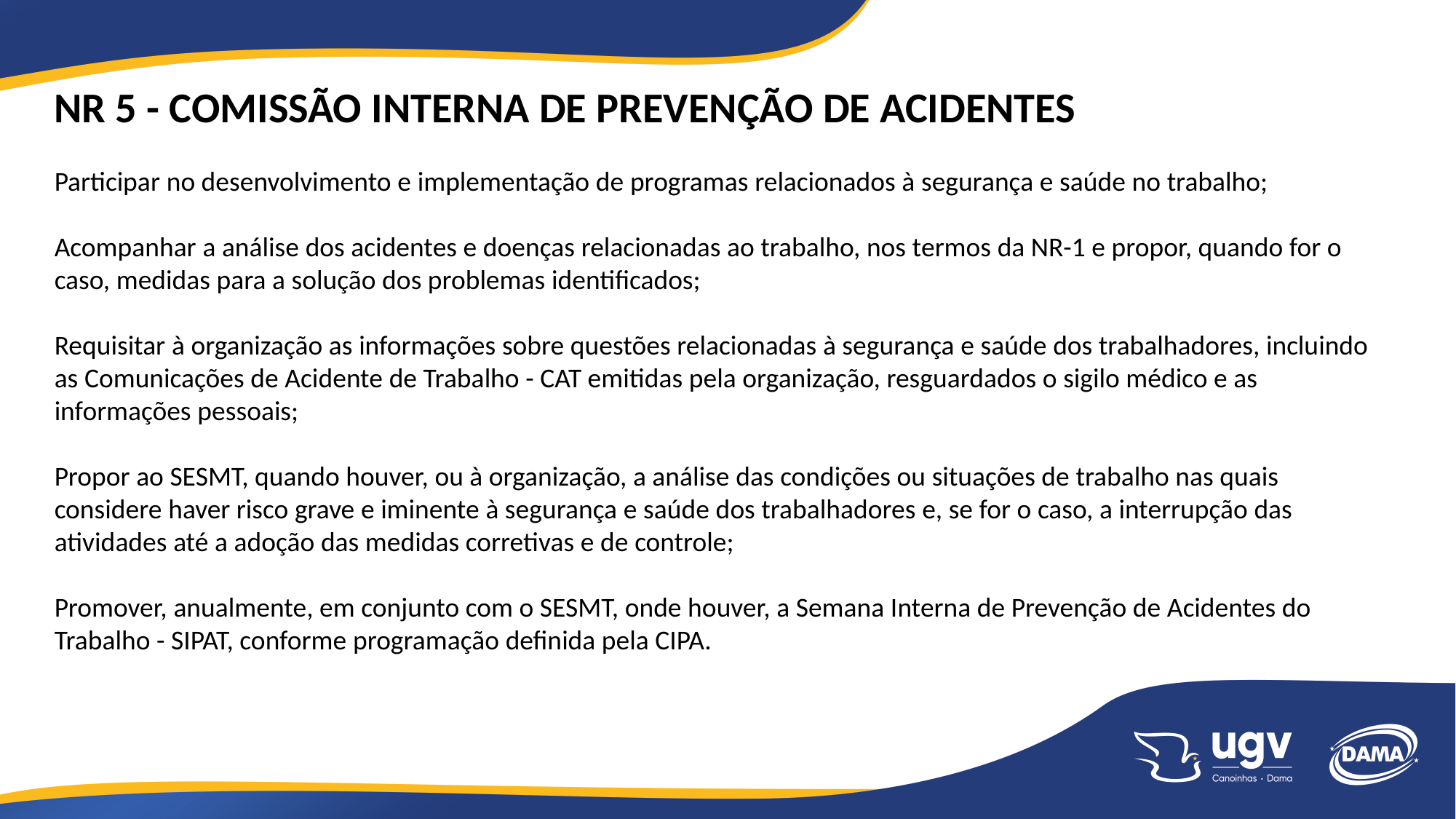

NR 5 - COMISSÃO INTERNA DE PREVENÇÃO DE ACIDENTES
Participar no desenvolvimento e implementação de programas relacionados à segurança e saúde no trabalho;

Acompanhar a análise dos acidentes e doenças relacionadas ao trabalho, nos termos da NR-1 e propor, quando for o caso, medidas para a solução dos problemas identificados;

Requisitar à organização as informações sobre questões relacionadas à segurança e saúde dos trabalhadores, incluindo as Comunicações de Acidente de Trabalho - CAT emitidas pela organização, resguardados o sigilo médico e as informações pessoais;

Propor ao SESMT, quando houver, ou à organização, a análise das condições ou situações de trabalho nas quais considere haver risco grave e iminente à segurança e saúde dos trabalhadores e, se for o caso, a interrupção das atividades até a adoção das medidas corretivas e de controle;

Promover, anualmente, em conjunto com o SESMT, onde houver, a Semana Interna de Prevenção de Acidentes do Trabalho - SIPAT, conforme programação definida pela CIPA.